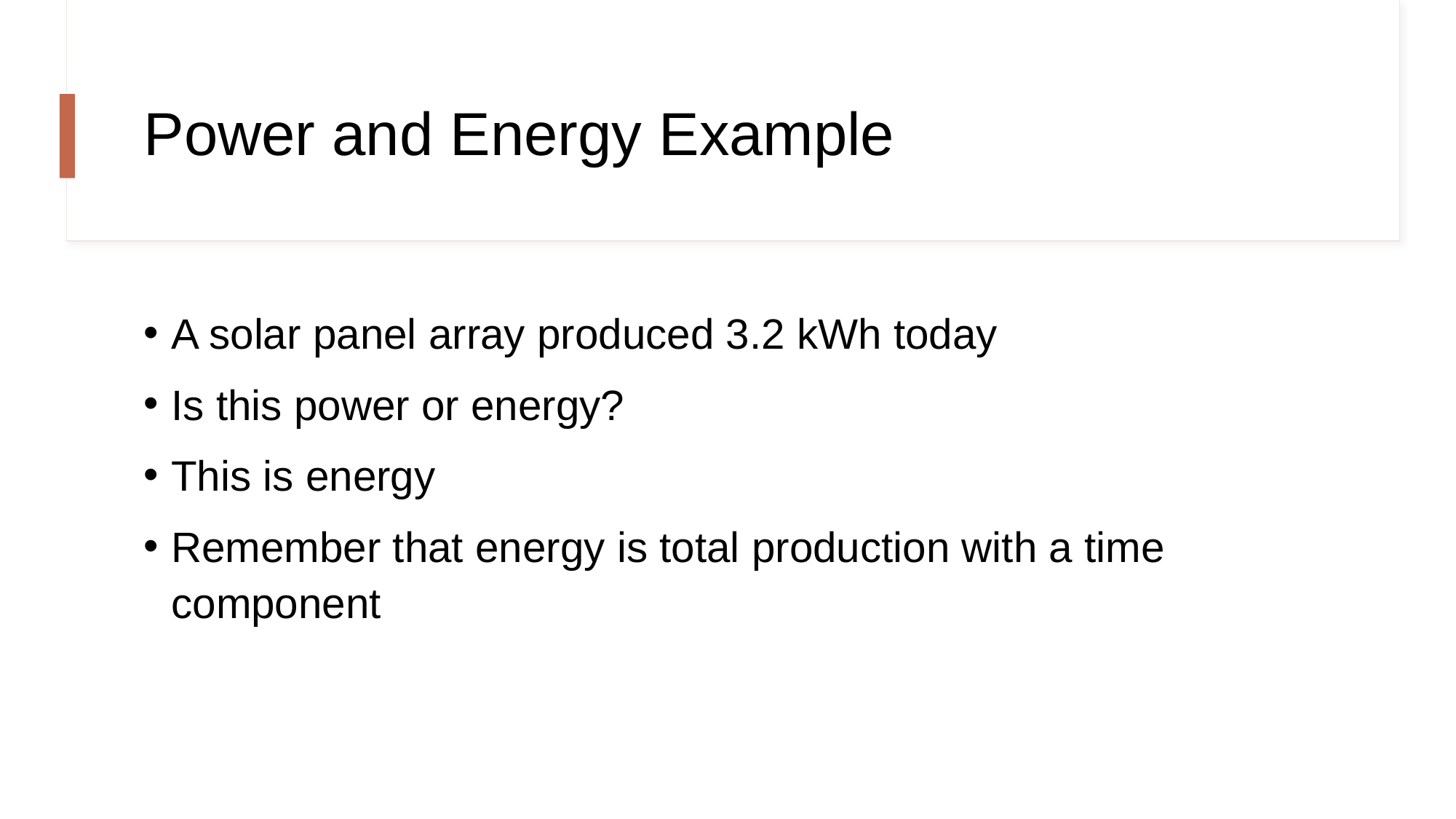

# Power and Energy Example
A solar panel array produced 3.2 kWh today
Is this power or energy?
This is energy
Remember that energy is total production with a time component